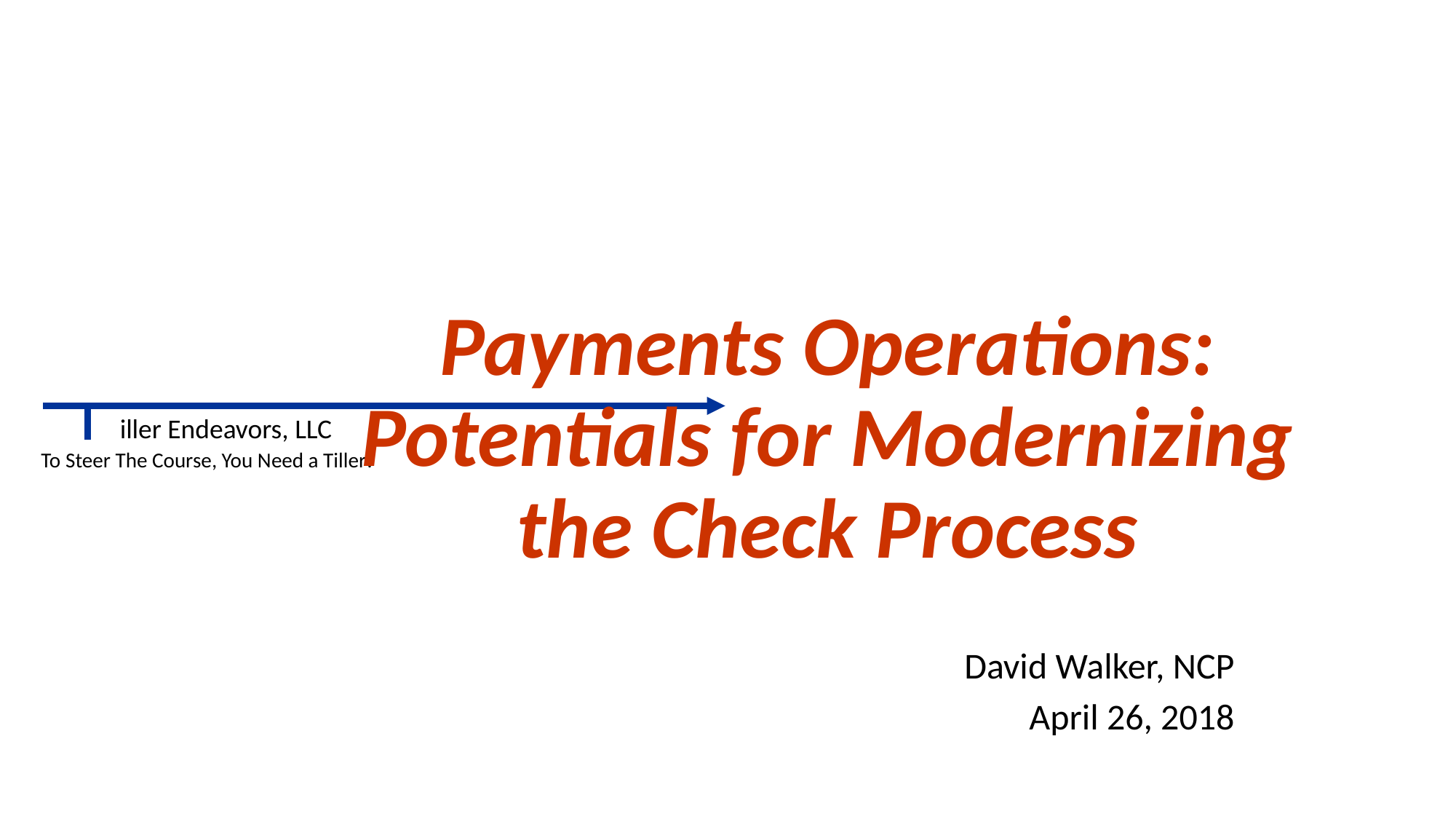

# Payments Operations: Potentials for Modernizing the Check Process

David Walker, NCP
April 26, 2018